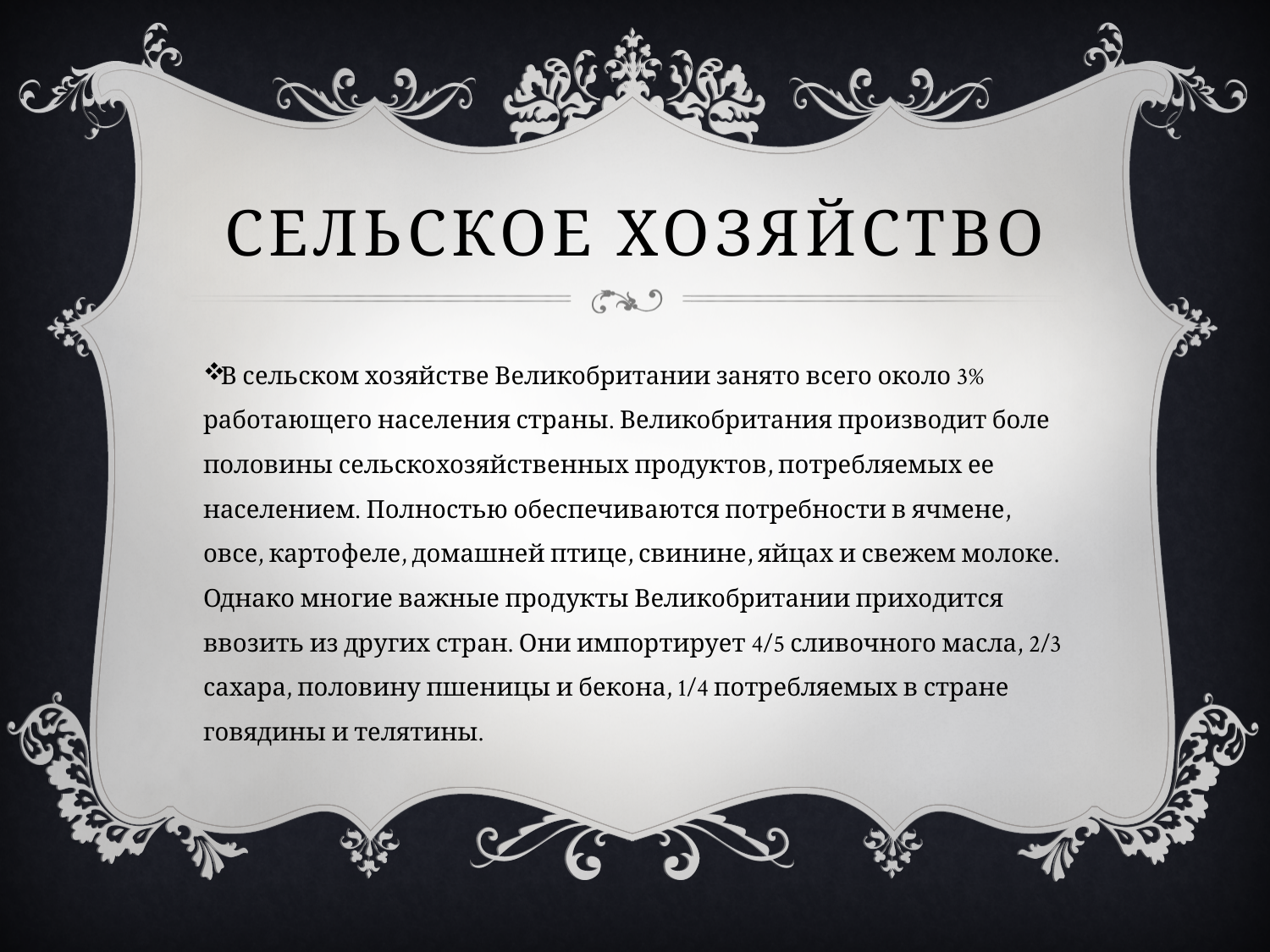

# СЕЛЬСКОЕ ХОЗЯЙСТВО
В сельском хозяйстве Великобритании занято всего около 3% работающего населения страны. Великобритания производит боле половины сельскохозяйственных продуктов, потребляемых ее населением. Полностью обеспечиваются потребности в ячмене, овсе, картофеле, домашней птице, свинине, яйцах и свежем молоке. Однако многие важные продукты Великобритании приходится ввозить из других стран. Они импортирует 4/5 сливочного масла, 2/3 сахара, половину пшеницы и бекона, 1/4 потребляемых в стране говядины и телятины.